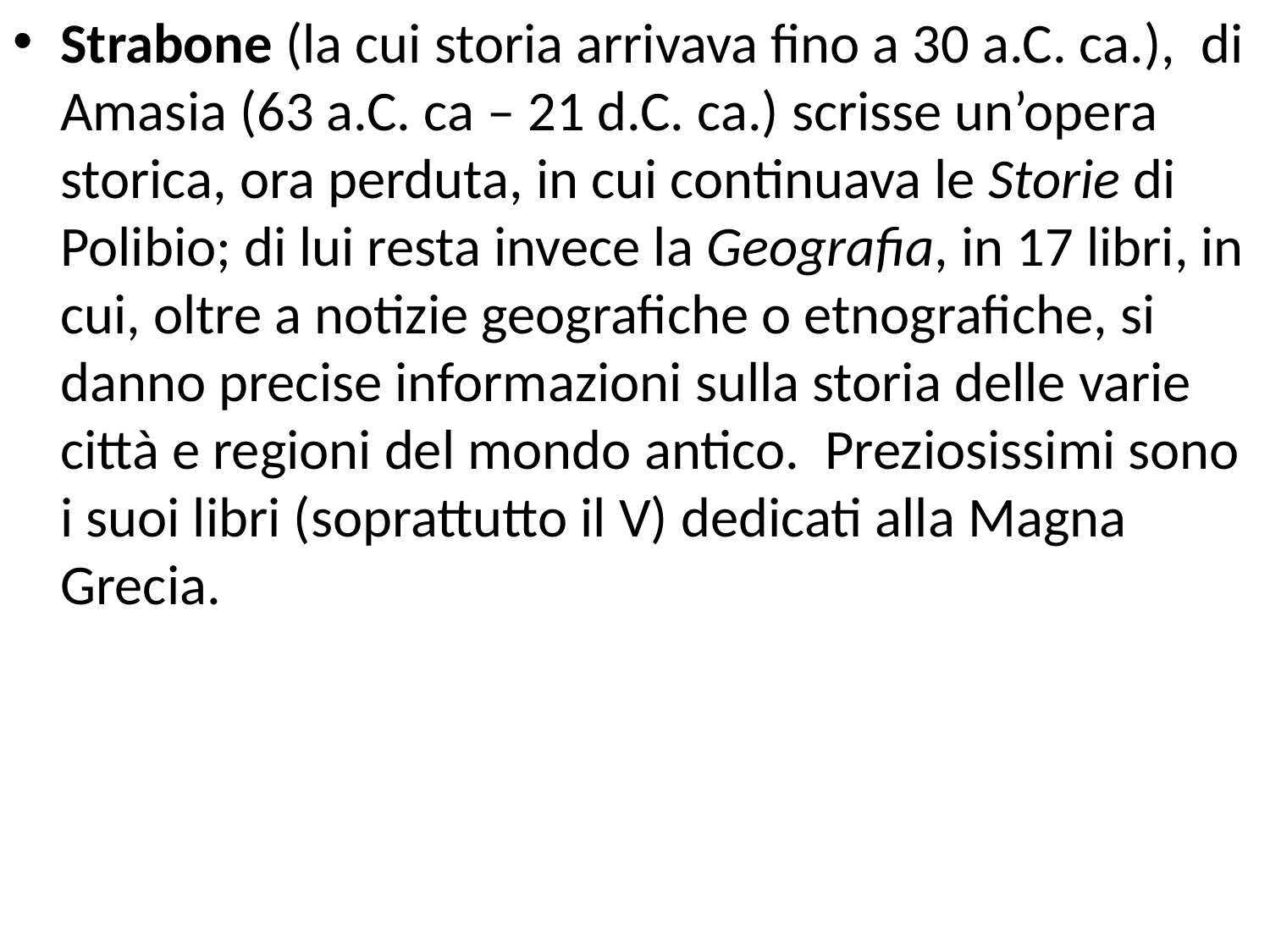

Strabone (la cui storia arrivava fino a 30 a.C. ca.),  di Amasia (63 a.C. ca – 21 d.C. ca.) scrisse un’opera storica, ora perduta, in cui continuava le Storie di Polibio; di lui resta invece la Geografia, in 17 libri, in cui, oltre a notizie geografiche o etnografiche, si danno precise informazioni sulla storia delle varie città e regioni del mondo antico.  Preziosissimi sono i suoi libri (soprattutto il V) dedicati alla Magna Grecia.
#